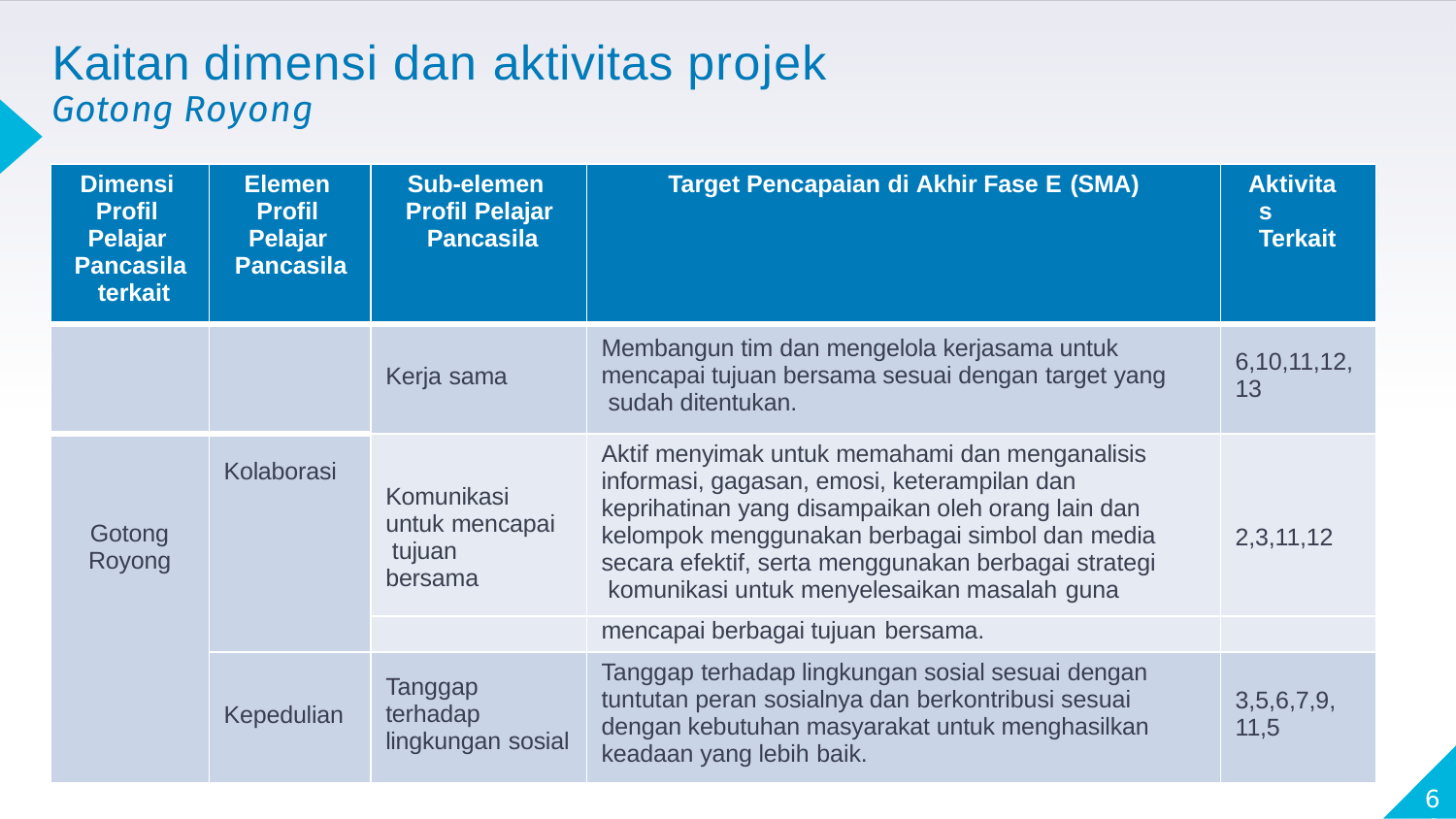

# Kaitan dimensi dan aktivitas projek
Gotong Royong

| Dimensi Profil Pelajar Pancasila terkait | Elemen Profil Pelajar Pancasila | Sub-elemen Profil Pelajar Pancasila | Target Pencapaian di Akhir Fase E (SMA) | Aktivitas Terkait |
| --- | --- | --- | --- | --- |
|  |  | Kerja sama | Membangun tim dan mengelola kerjasama untuk mencapai tujuan bersama sesuai dengan target yang sudah ditentukan. | 6,10,11,12, 13 |
| Gotong Royong | Kolaborasi | Komunikasi untuk mencapai tujuan bersama | Aktif menyimak untuk memahami dan menganalisis informasi, gagasan, emosi, keterampilan dan keprihatinan yang disampaikan oleh orang lain dan kelompok menggunakan berbagai simbol dan media secara efektif, serta menggunakan berbagai strategi komunikasi untuk menyelesaikan masalah guna | 2,3,11,12 |
|  |  |  | mencapai berbagai tujuan bersama. |  |
|  | Kepedulian | Tanggap terhadap lingkungan sosial | Tanggap terhadap lingkungan sosial sesuai dengan tuntutan peran sosialnya dan berkontribusi sesuai dengan kebutuhan masyarakat untuk menghasilkan keadaan yang lebih baik. | 3,5,6,7,9, 11,5 |
66